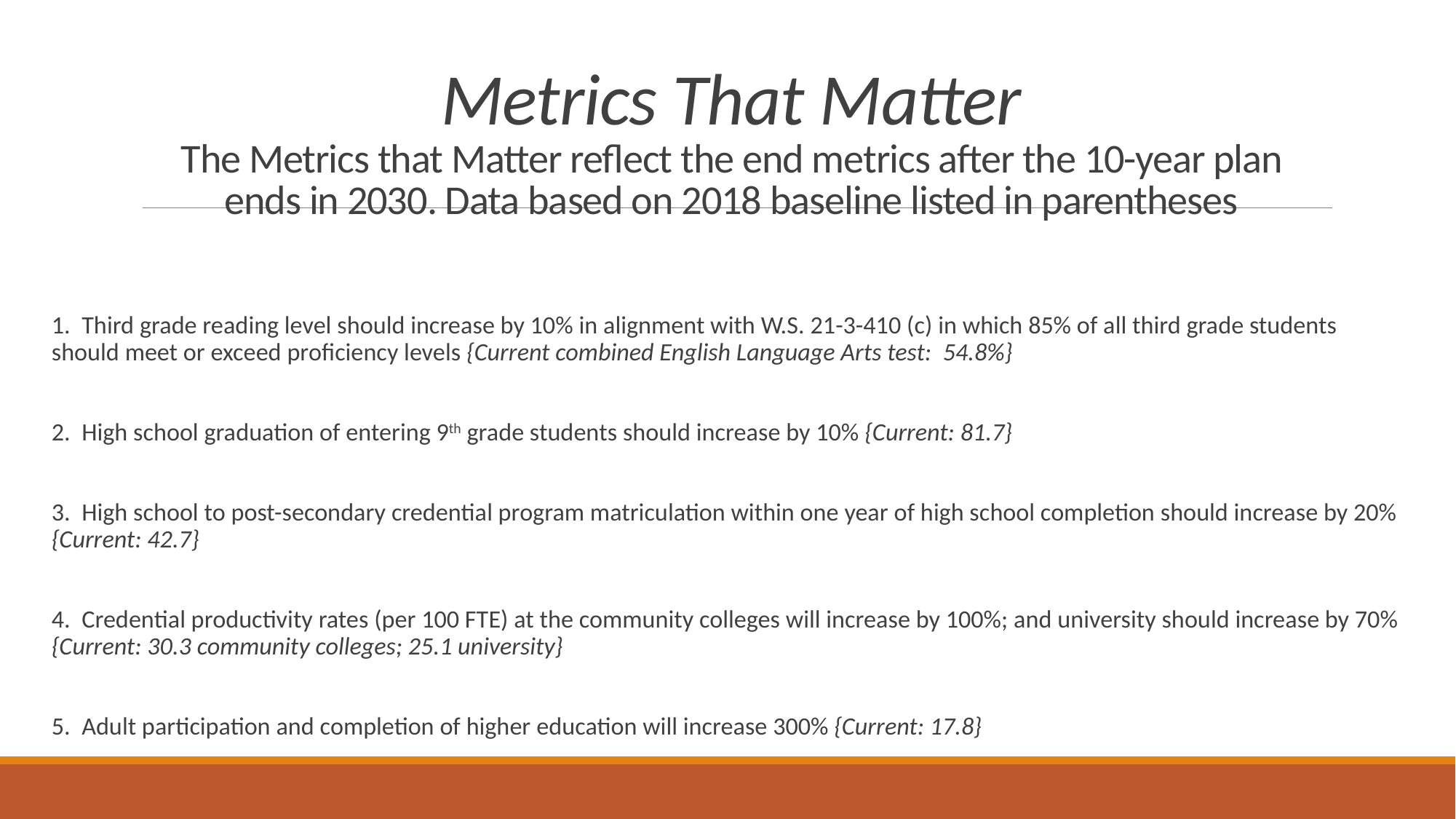

# Metrics That Matter The Metrics that Matter reflect the end metrics after the 10-year plan ends in 2030. Data based on 2018 baseline listed in parentheses

1.  Third grade reading level should increase by 10% in alignment with W.S. 21-3-410 (c) in which 85% of all third grade students should meet or exceed proficiency levels {Current combined English Language Arts test:  54.8%}

2.  High school graduation of entering 9th grade students should increase by 10% {Current: 81.7}

3.  High school to post-secondary credential program matriculation within one year of high school completion should increase by 20% {Current: 42.7}

4.  Credential productivity rates (per 100 FTE) at the community colleges will increase by 100%; and university should increase by 70% {Current: 30.3 community colleges; 25.1 university}

5.  Adult participation and completion of higher education will increase 300% {Current: 17.8}